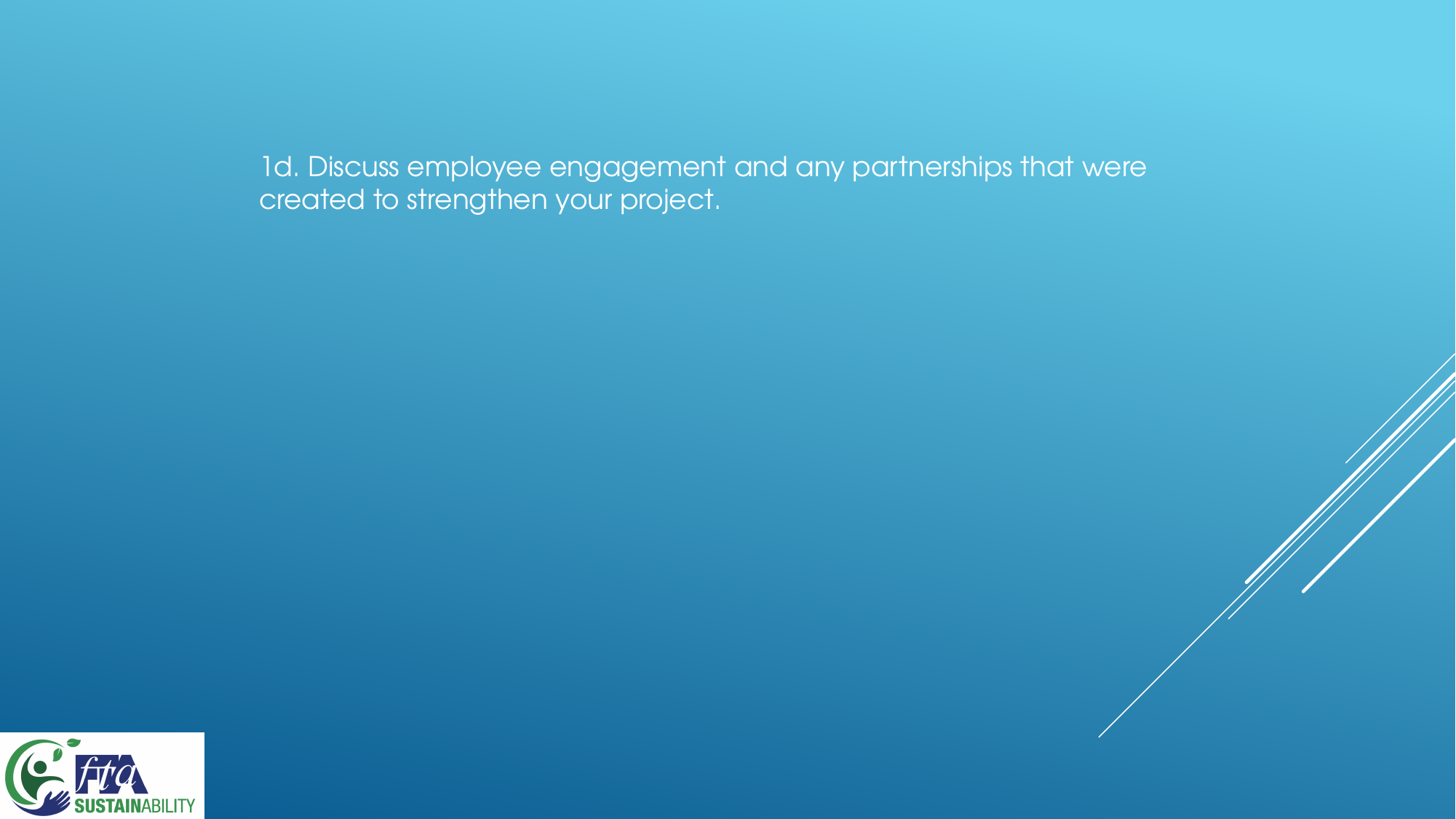

1d. Discuss employee engagement and any partnerships that were created to strengthen your project.